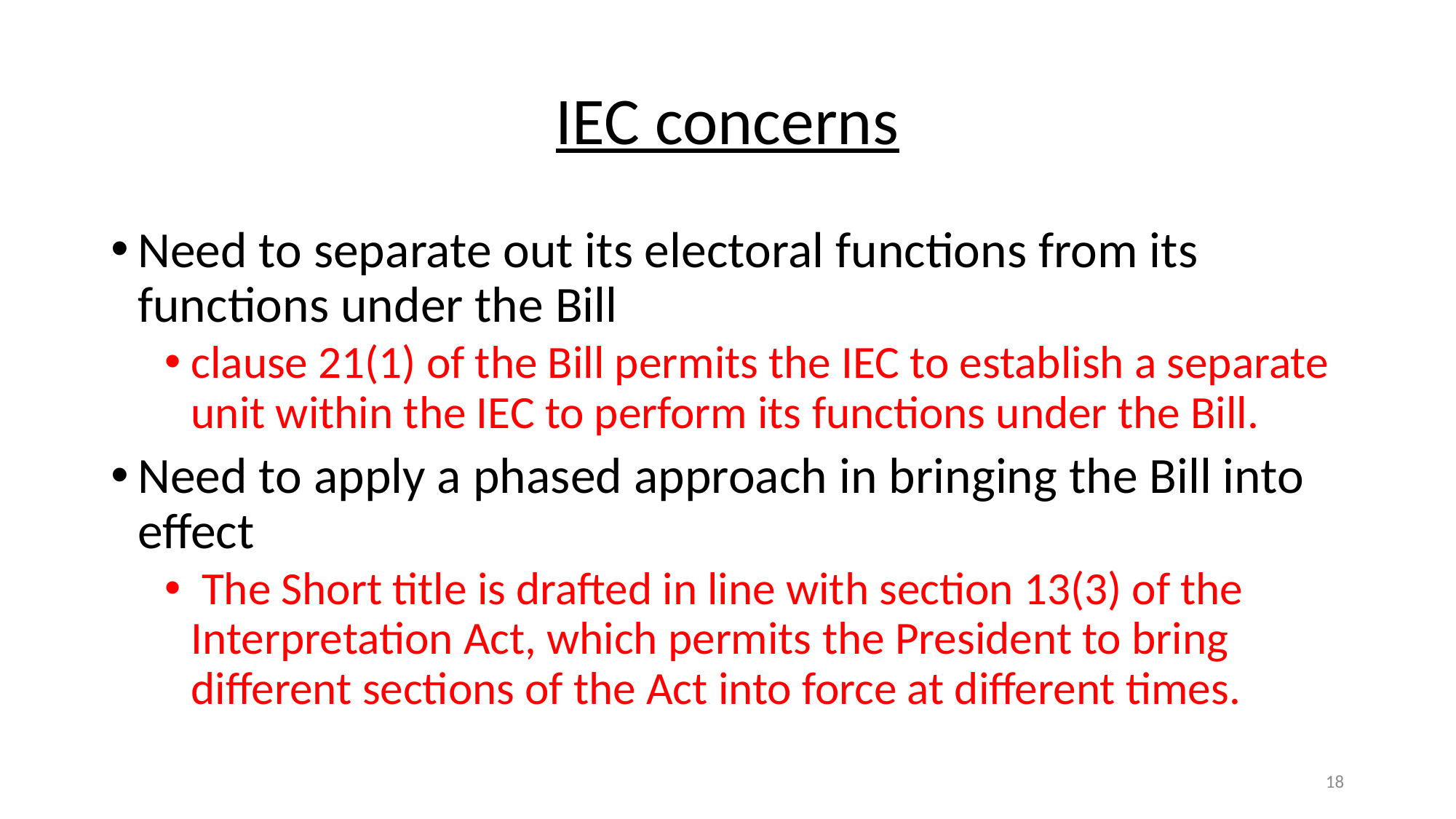

# IEC concerns
Need to separate out its electoral functions from its functions under the Bill
clause 21(1) of the Bill permits the IEC to establish a separate unit within the IEC to perform its functions under the Bill.
Need to apply a phased approach in bringing the Bill into effect
 The Short title is drafted in line with section 13(3) of the Interpretation Act, which permits the President to bring different sections of the Act into force at different times.
18